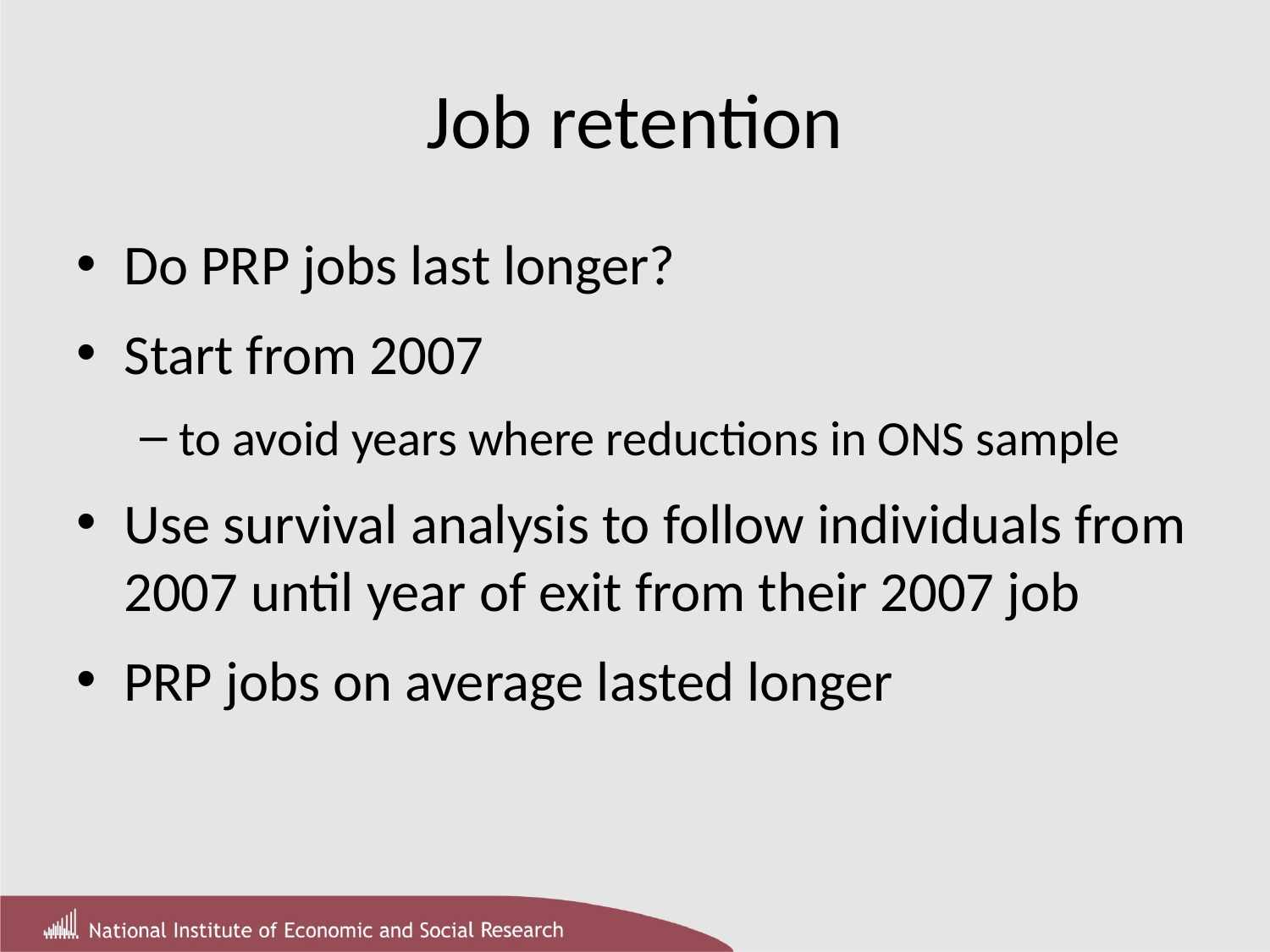

# Job retention
Do PRP jobs last longer?
Start from 2007
to avoid years where reductions in ONS sample
Use survival analysis to follow individuals from 2007 until year of exit from their 2007 job
PRP jobs on average lasted longer